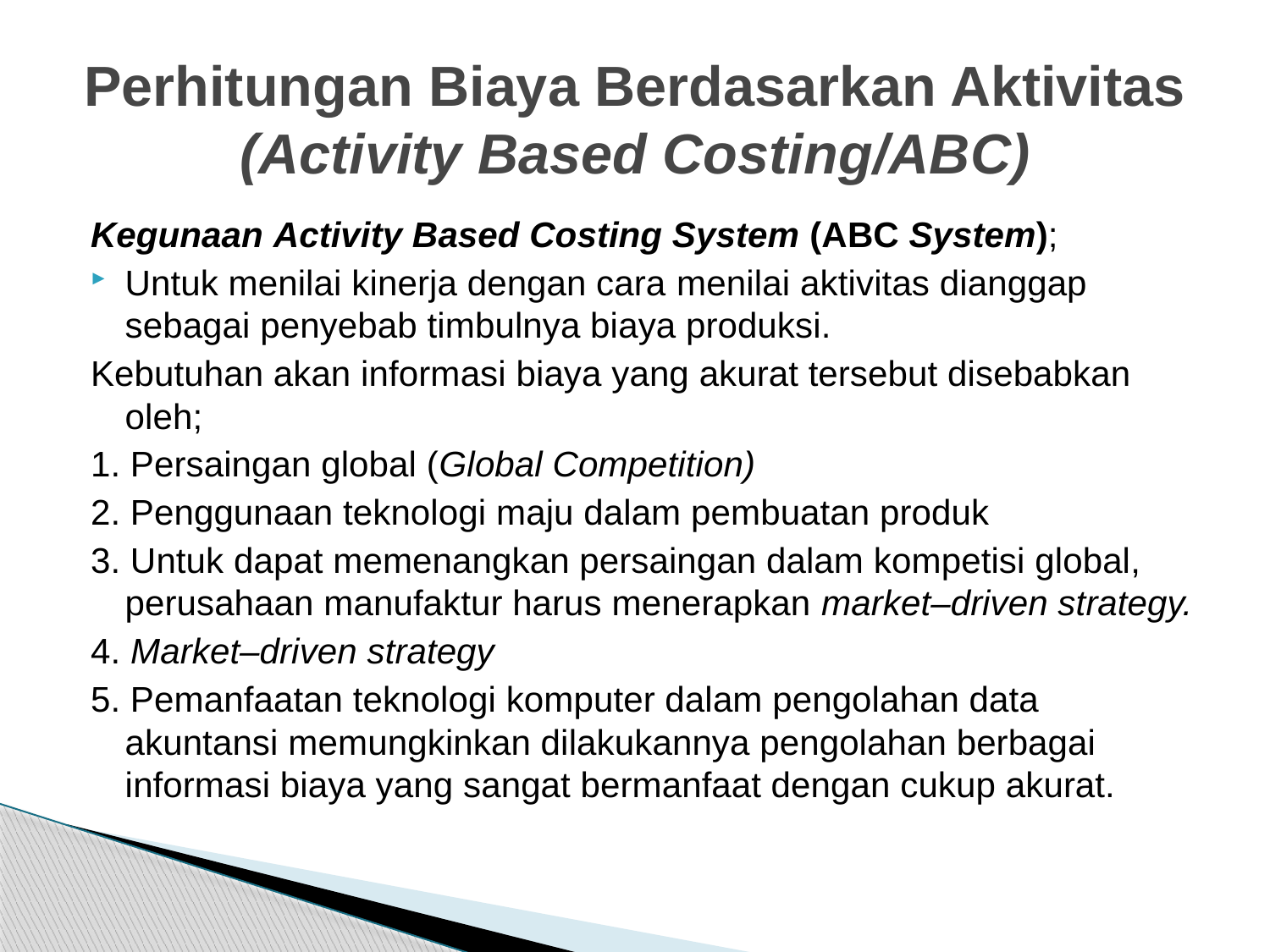

# Perhitungan Biaya Berdasarkan Aktivitas (Activity Based Costing/ABC)
Kegunaan Activity Based Costing System (ABC System);
Untuk menilai kinerja dengan cara menilai aktivitas dianggap sebagai penyebab timbulnya biaya produksi.
Kebutuhan akan informasi biaya yang akurat tersebut disebabkan oleh;
1. Persaingan global (Global Competition)
2. Penggunaan teknologi maju dalam pembuatan produk
3. Untuk dapat memenangkan persaingan dalam kompetisi global, perusahaan manufaktur harus menerapkan market–driven strategy.
4. Market–driven strategy
5. Pemanfaatan teknologi komputer dalam pengolahan data akuntansi memungkinkan dilakukannya pengolahan berbagai informasi biaya yang sangat bermanfaat dengan cukup akurat.